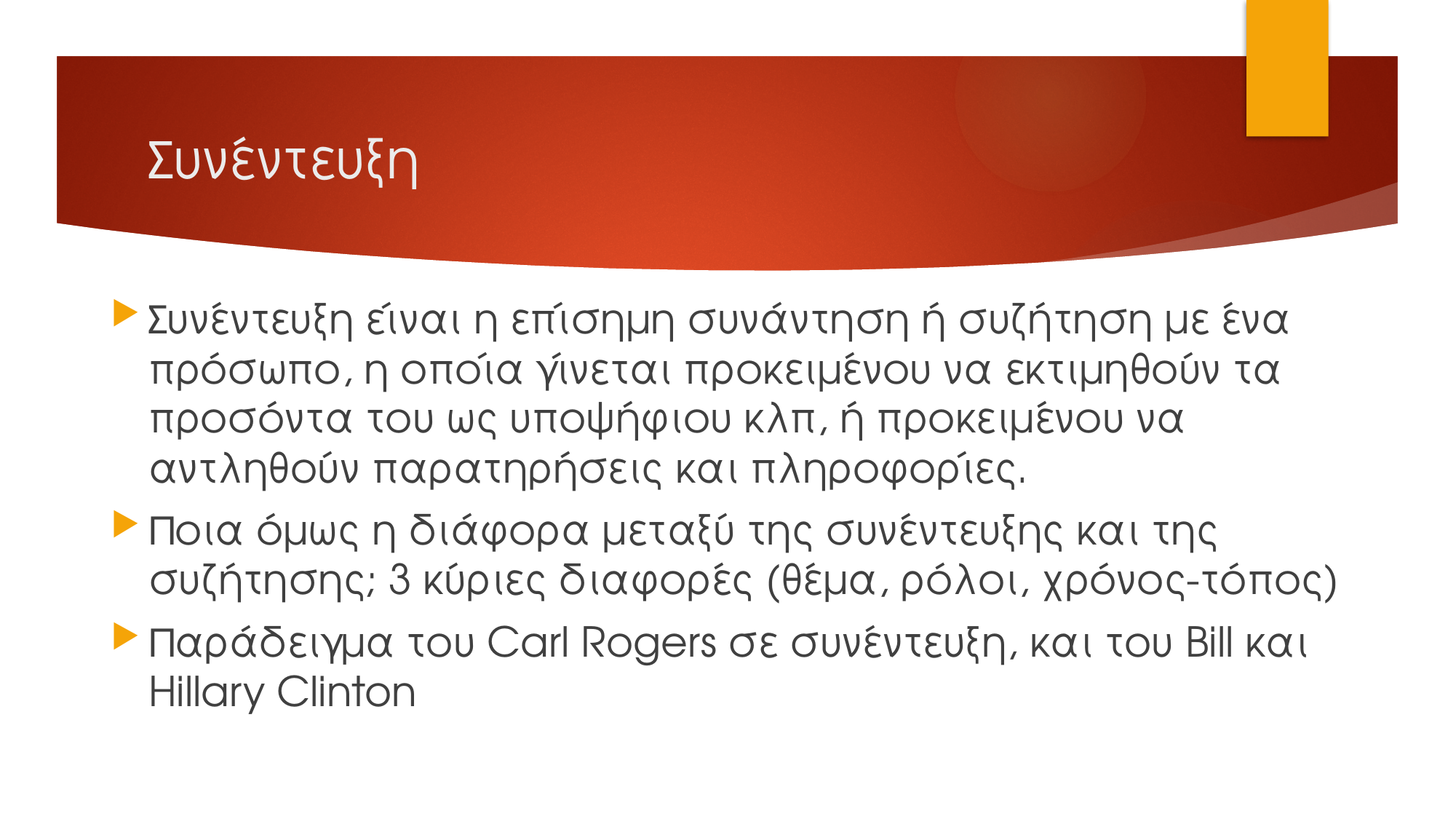

# Συνέντευξη

Συνέντευξη είναι η επίσημη συνάντηση ή συζήτηση με ένα πρόσωπο, η οποία γίνεται προκειμένου να εκτιμηθούν τα προσόντα του ως υποψήφιου κλπ, ή προκειμένου να αντληθούν παρατηρήσεις και πληροφορίες.
Ποια όμως η διάφορα μεταξύ της συνέντευξης και της συζήτησης; 3 κύριες διαφορές (θέμα, ρόλοι, χρόνος-τόπος)
Παράδειγμα του Carl Rogers σε συνέντευξη, και του Bill και Hillary Clinton